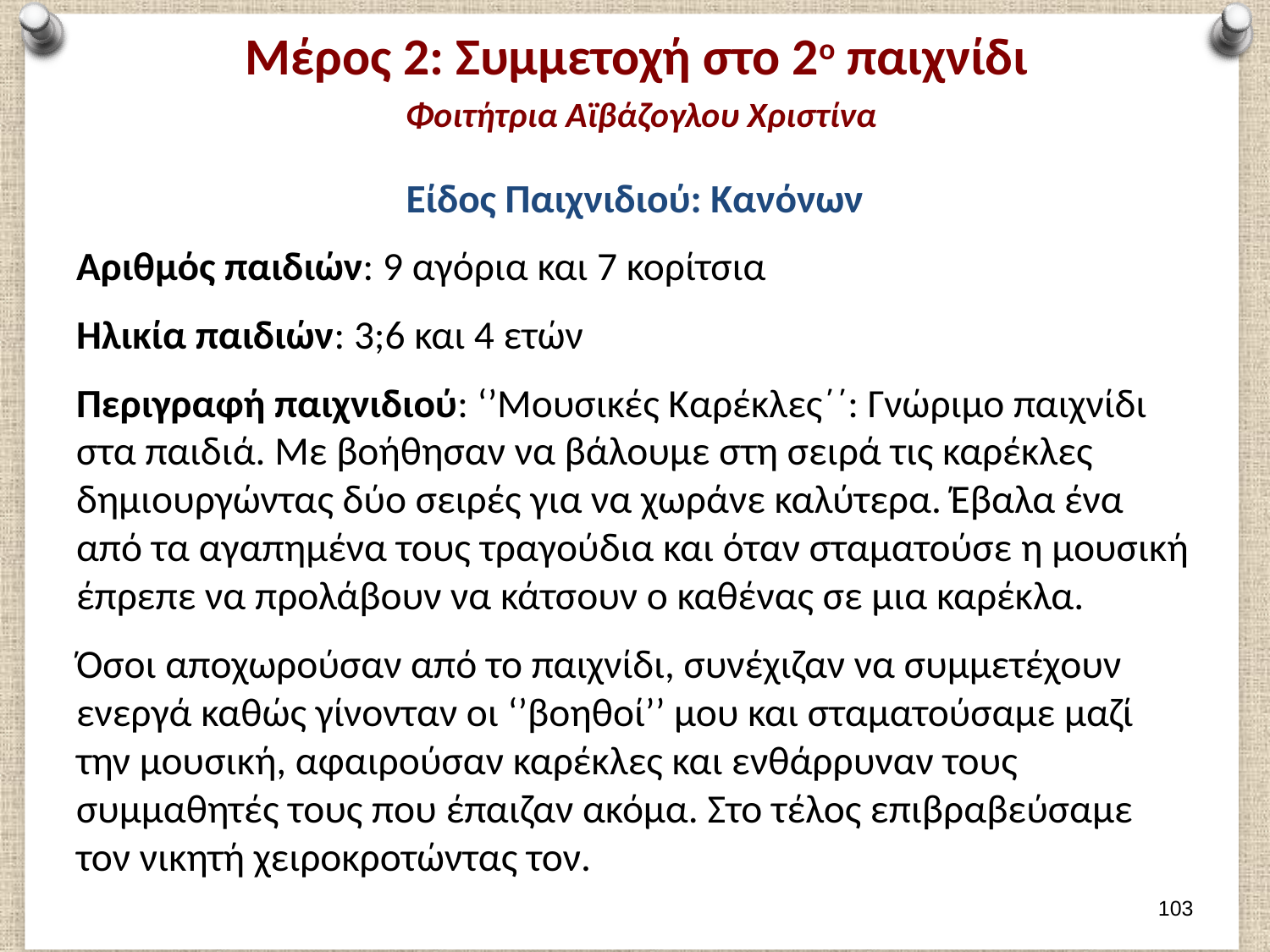

# Μέρος 2: Συμμετοχή στο 2ο παιχνίδι Φοιτήτρια Αϊβάζογλου Χριστίνα
Είδος Παιχνιδιού: Κανόνων
Αριθμός παιδιών: 9 αγόρια και 7 κορίτσια
Ηλικία παιδιών: 3;6 και 4 ετών
Περιγραφή παιχνιδιού: ‘’Μουσικές Καρέκλες΄΄: Γνώριμο παιχνίδι στα παιδιά. Με βοήθησαν να βάλουμε στη σειρά τις καρέκλες δημιουργώντας δύο σειρές για να χωράνε καλύτερα. Έβαλα ένα από τα αγαπημένα τους τραγούδια και όταν σταματούσε η μουσική έπρεπε να προλάβουν να κάτσουν ο καθένας σε μια καρέκλα.
Όσοι αποχωρούσαν από το παιχνίδι, συνέχιζαν να συμμετέχουν ενεργά καθώς γίνονταν οι ‘’βοηθοί’’ μου και σταματούσαμε μαζί την μουσική, αφαιρούσαν καρέκλες και ενθάρρυναν τους συμμαθητές τους που έπαιζαν ακόμα. Στο τέλος επιβραβεύσαμε τον νικητή χειροκροτώντας τον.
103